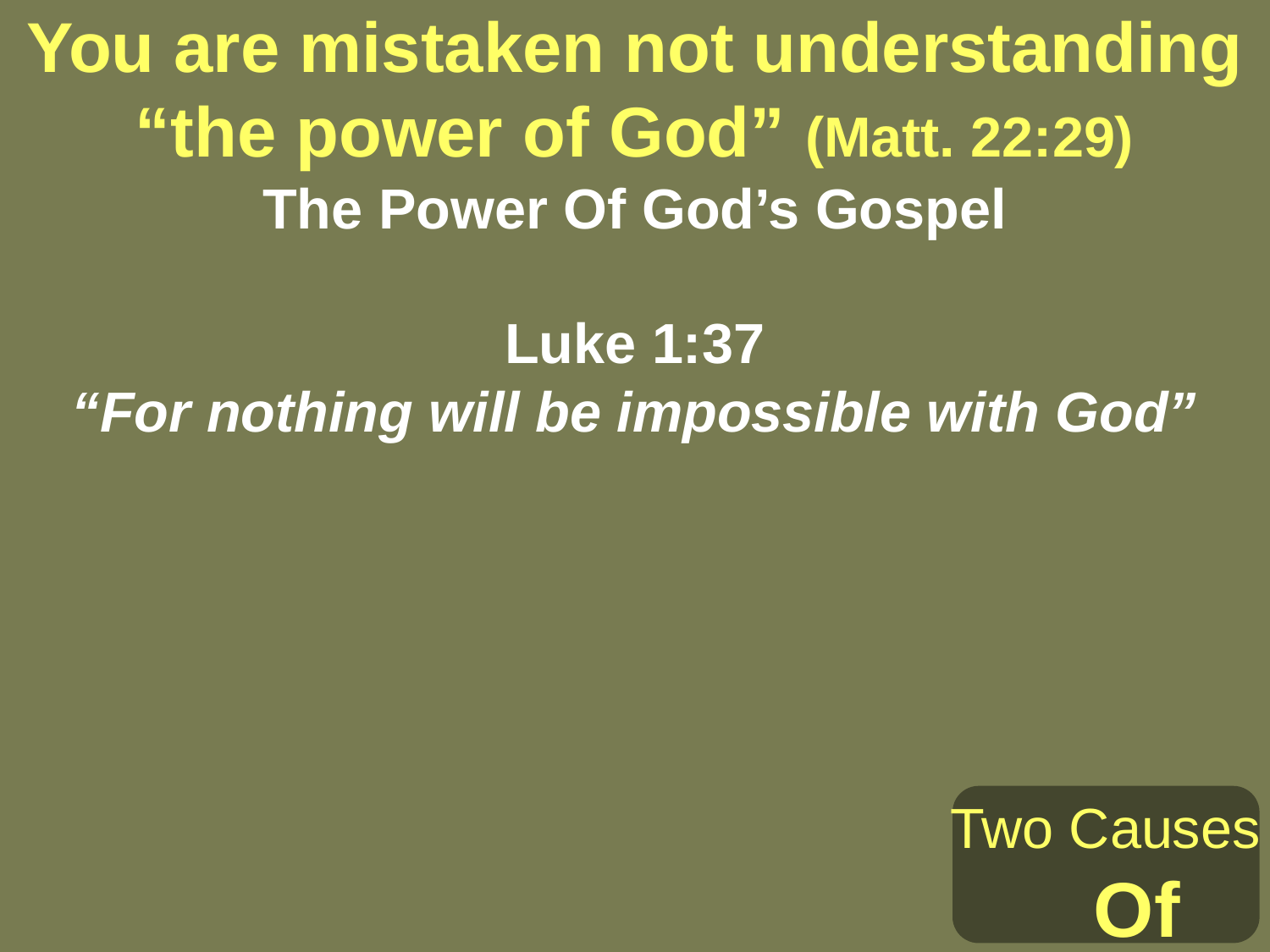

You are mistaken not understanding “the power of God” (Matt. 22:29)
The Power Of God’s Gospel

Luke 1:37
“For nothing will be impossible with God”
Two Causes     Of Error